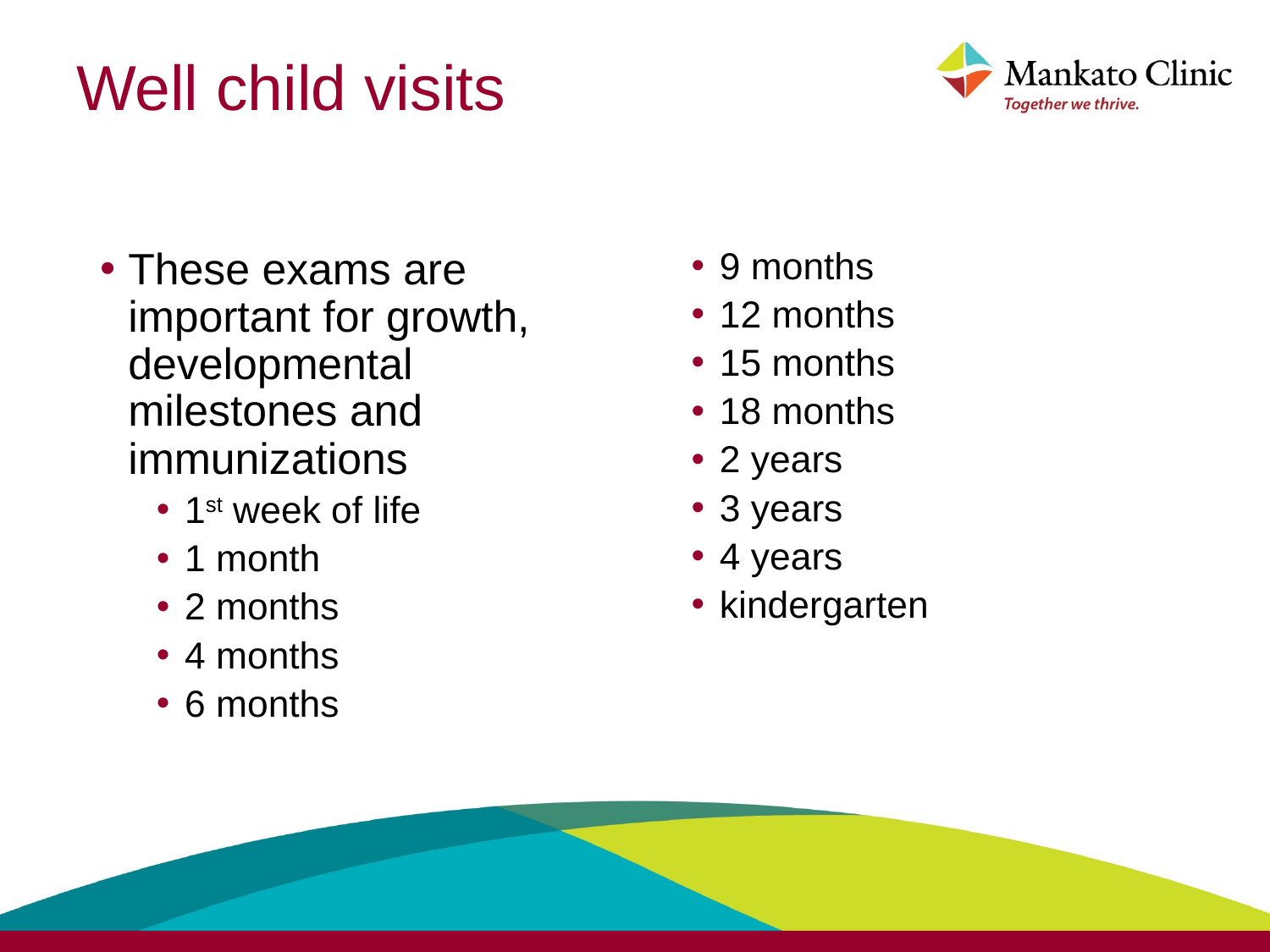

# Well child visits
These exams are important for growth, developmental milestones and immunizations
1st week of life
1 month
2 months
4 months
6 months
9 months
12 months
15 months
18 months
2 years
3 years
4 years
kindergarten